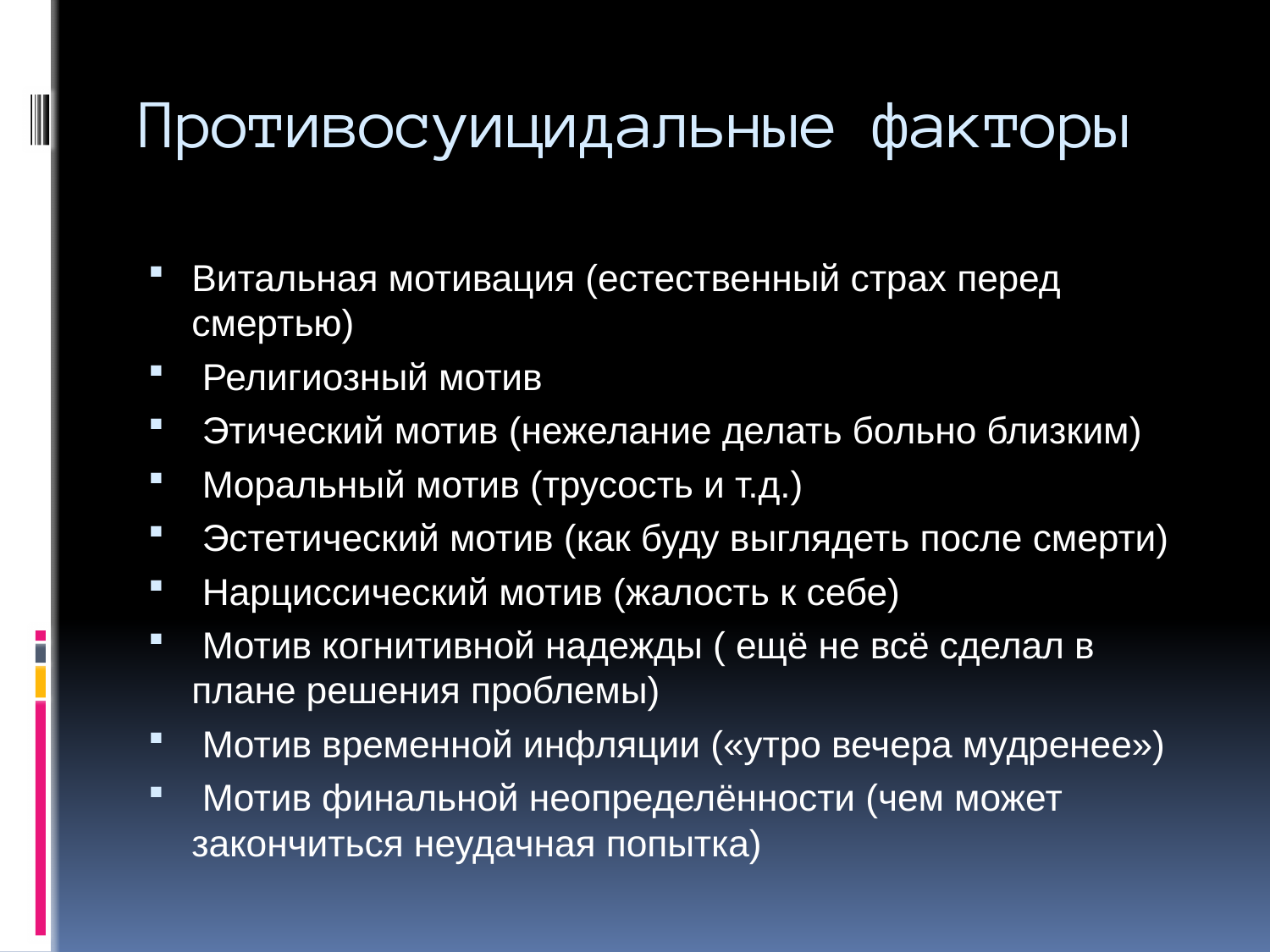

# Противосуицидальные факторы
Витальная мотивация (естественный страх перед смертью)
 Религиозный мотив
 Этический мотив (нежелание делать больно близким)
 Моральный мотив (трусость и т.д.)
 Эстетический мотив (как буду выглядеть после смерти)
 Нарциссический мотив (жалость к себе)
 Мотив когнитивной надежды ( ещё не всё сделал в плане решения проблемы)
 Мотив временной инфляции («утро вечера мудренее»)
 Мотив финальной неопределённости (чем может закончиться неудачная попытка)